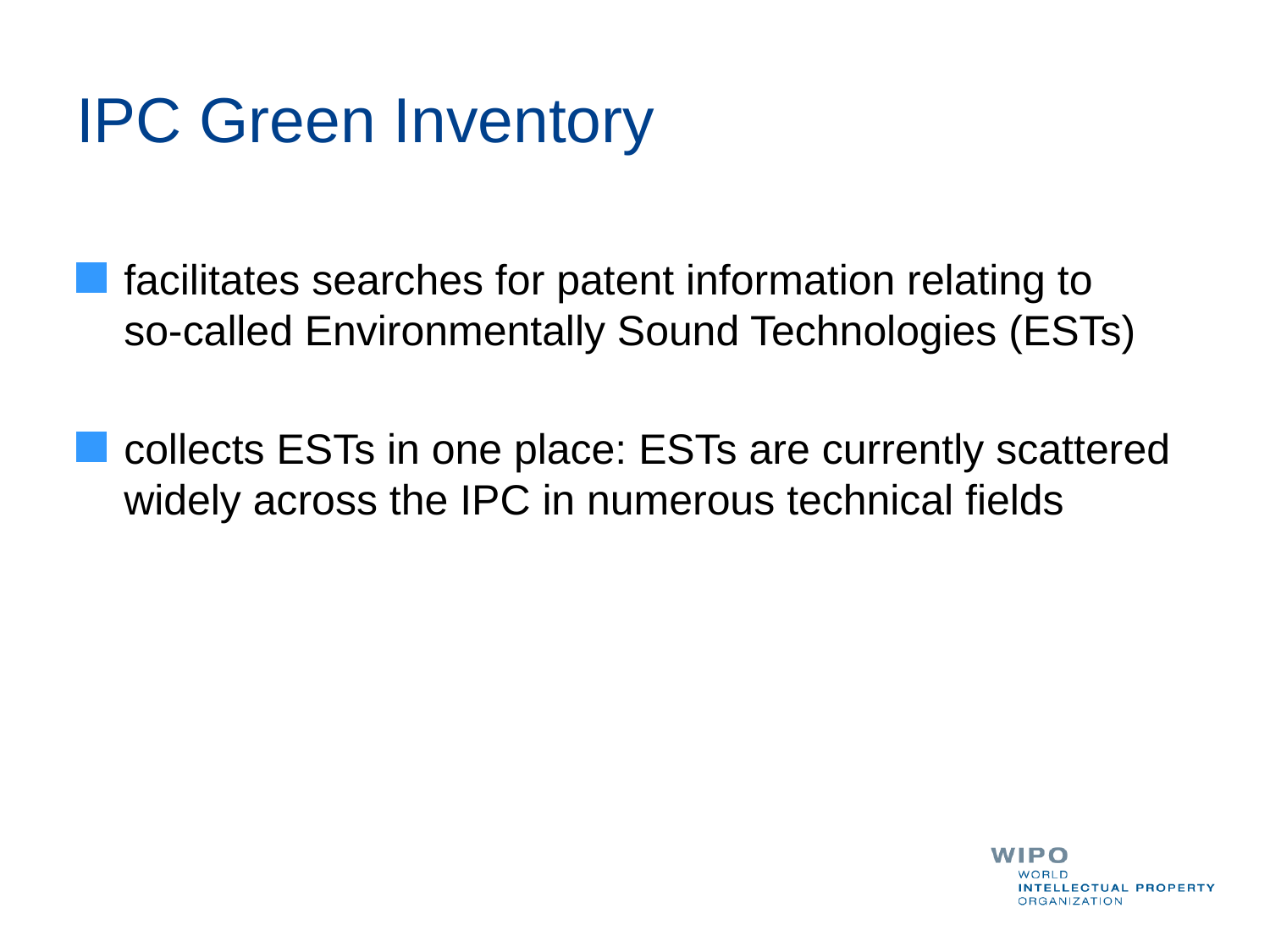

# IPC Green Inventory
facilitates searches for patent information relating to      so-called Environmentally Sound Technologies (ESTs)

collects ESTs in one place: ESTs are currently scattered widely across the IPC in numerous technical fields